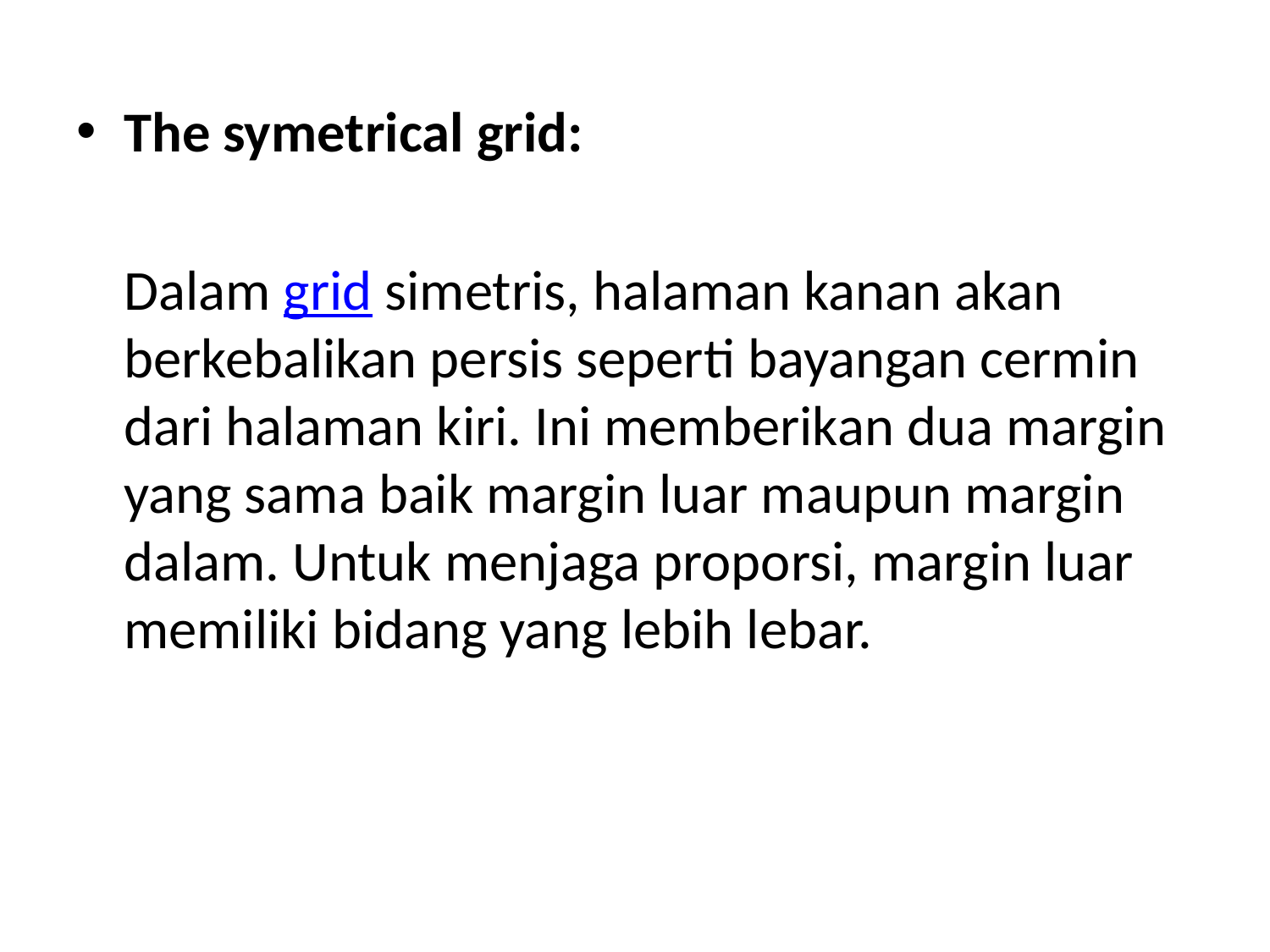

The symetrical grid:

	Dalam grid simetris, halaman kanan akan berkebalikan persis seperti bayangan cermin dari halaman kiri. Ini memberikan dua margin yang sama baik margin luar maupun margin dalam. Untuk menjaga proporsi, margin luar memiliki bidang yang lebih lebar.